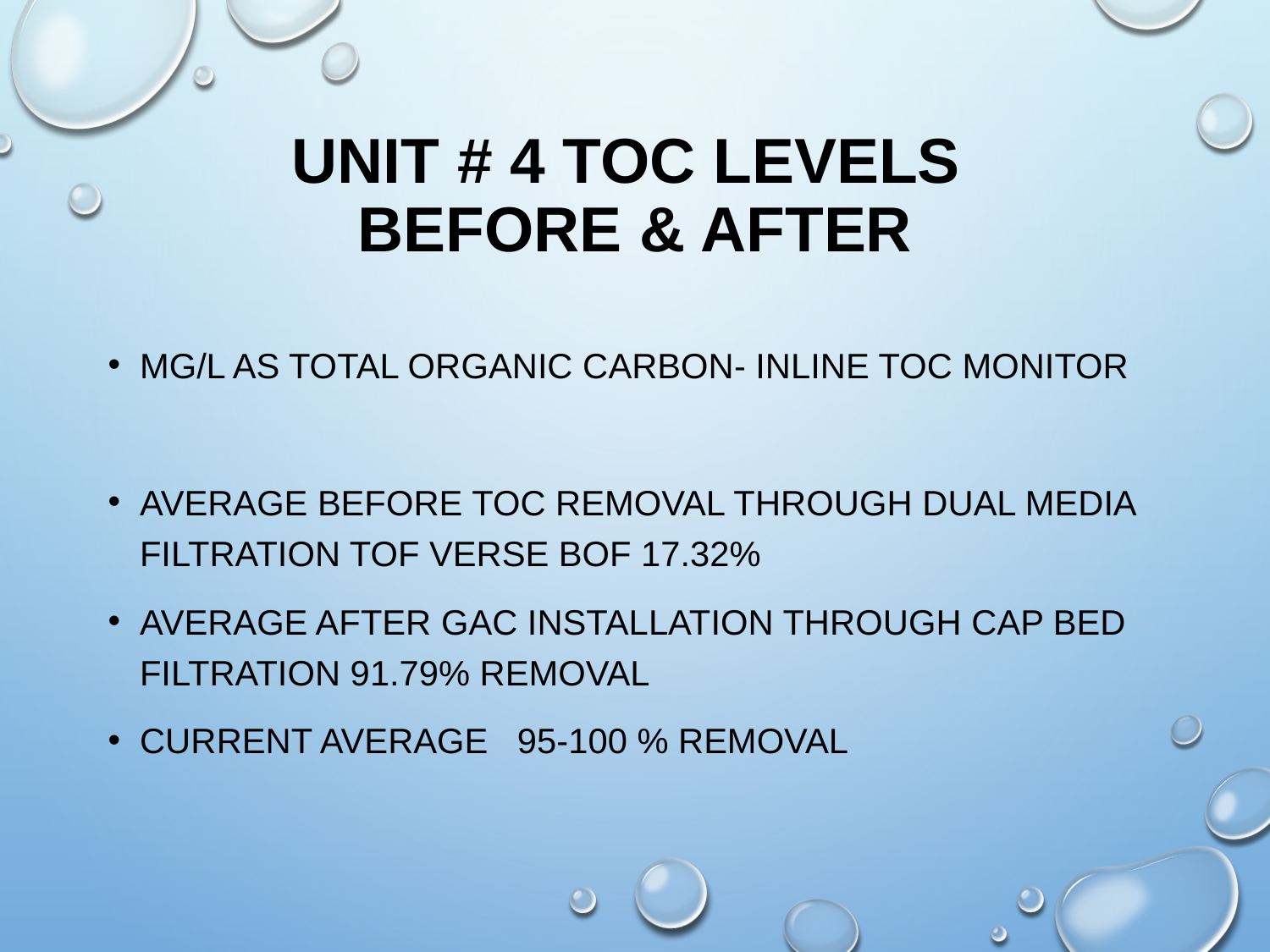

# Unit # 4 TOC Levels Before & After
Mg/l as Total Organic Carbon- Inline TOC Monitor

Average before Toc Removal Through Dual Media Filtration TOF Verse BOF 17.32%
Average After Gac Installation through Cap Bed Filtration 91.79% Removal
Current Average   95-100 % removal